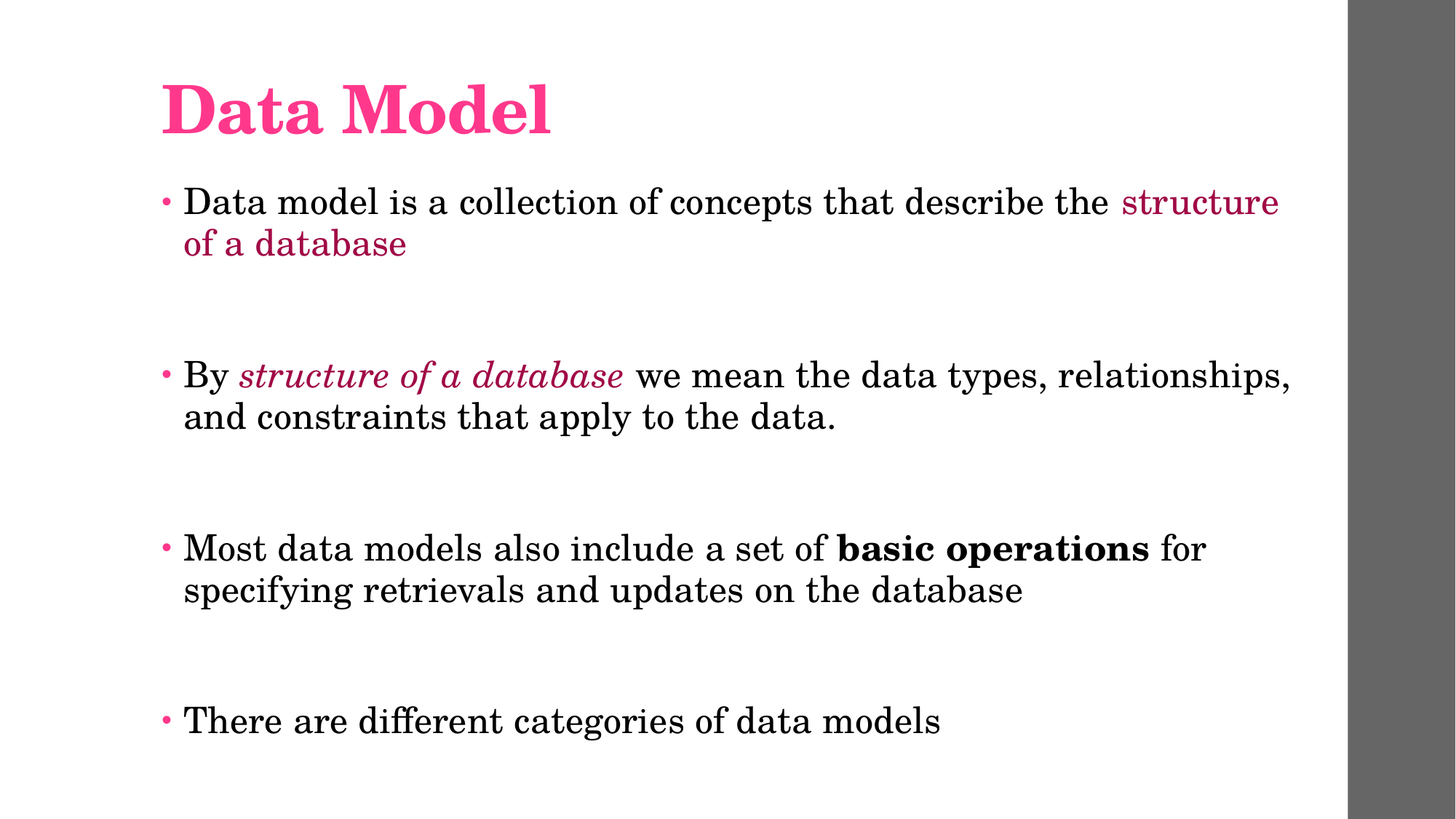

# Data Model
Data model is a collection of concepts that describe the structure of a database

By structure of a database we mean the data types, relationships, and constraints that apply to the data.

Most data models also include a set of basic operations for specifying retrievals and updates on the database

There are different categories of data models